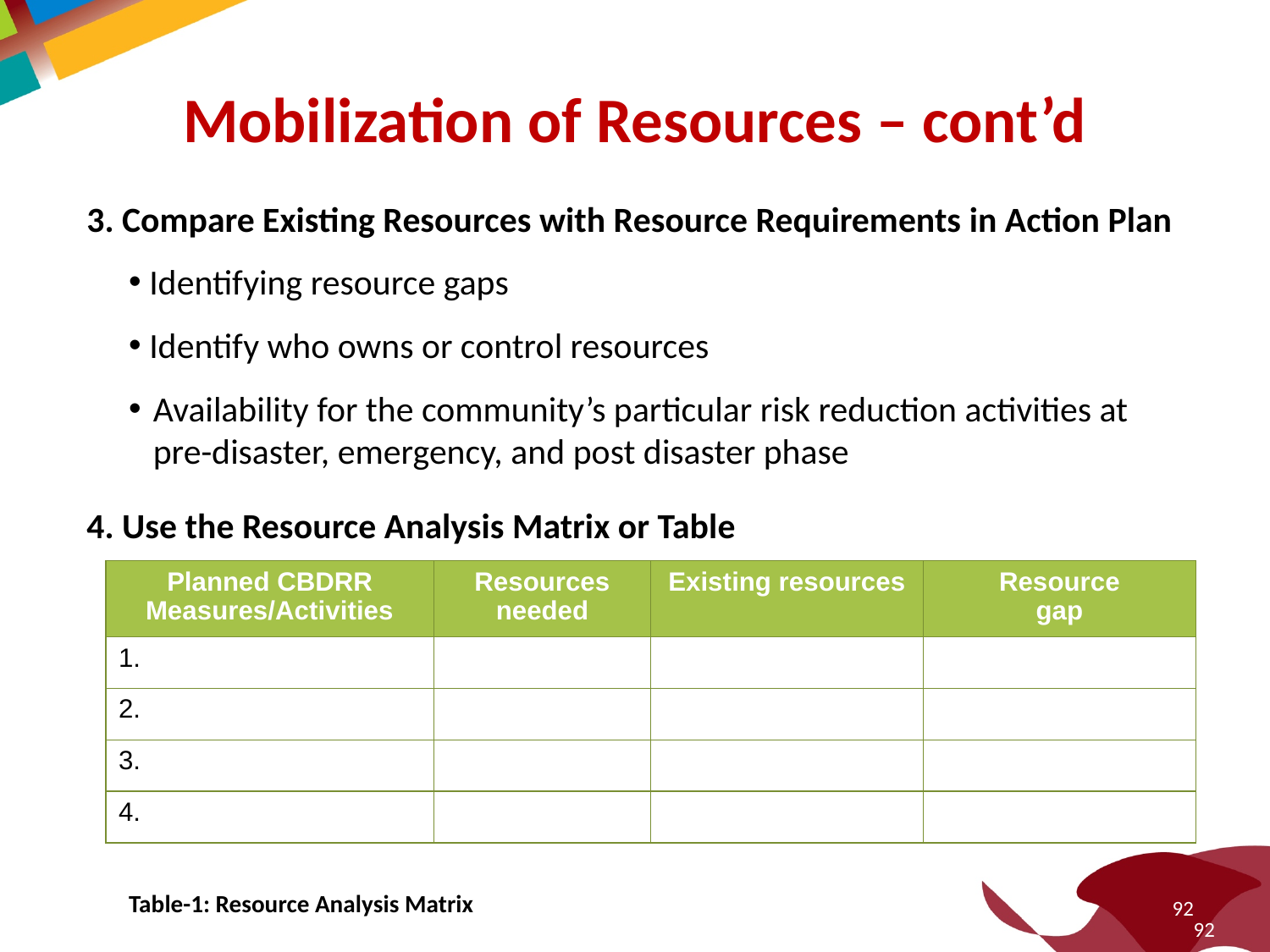

# Mobilization of Resources – cont’d
3. Compare Existing Resources with Resource Requirements in Action Plan
 Identifying resource gaps
 Identify who owns or control resources
Availability for the community’s particular risk reduction activities at pre-disaster, emergency, and post disaster phase
4. Use the Resource Analysis Matrix or Table
| Planned CBDRR Measures/Activities | Resources needed | Existing resources | Resource gap |
| --- | --- | --- | --- |
| 1. |  |  |  |
| 2. |  |  |  |
| 3. |  |  |  |
| 4. |  |  |  |
Table-1: Resource Analysis Matrix
92
92